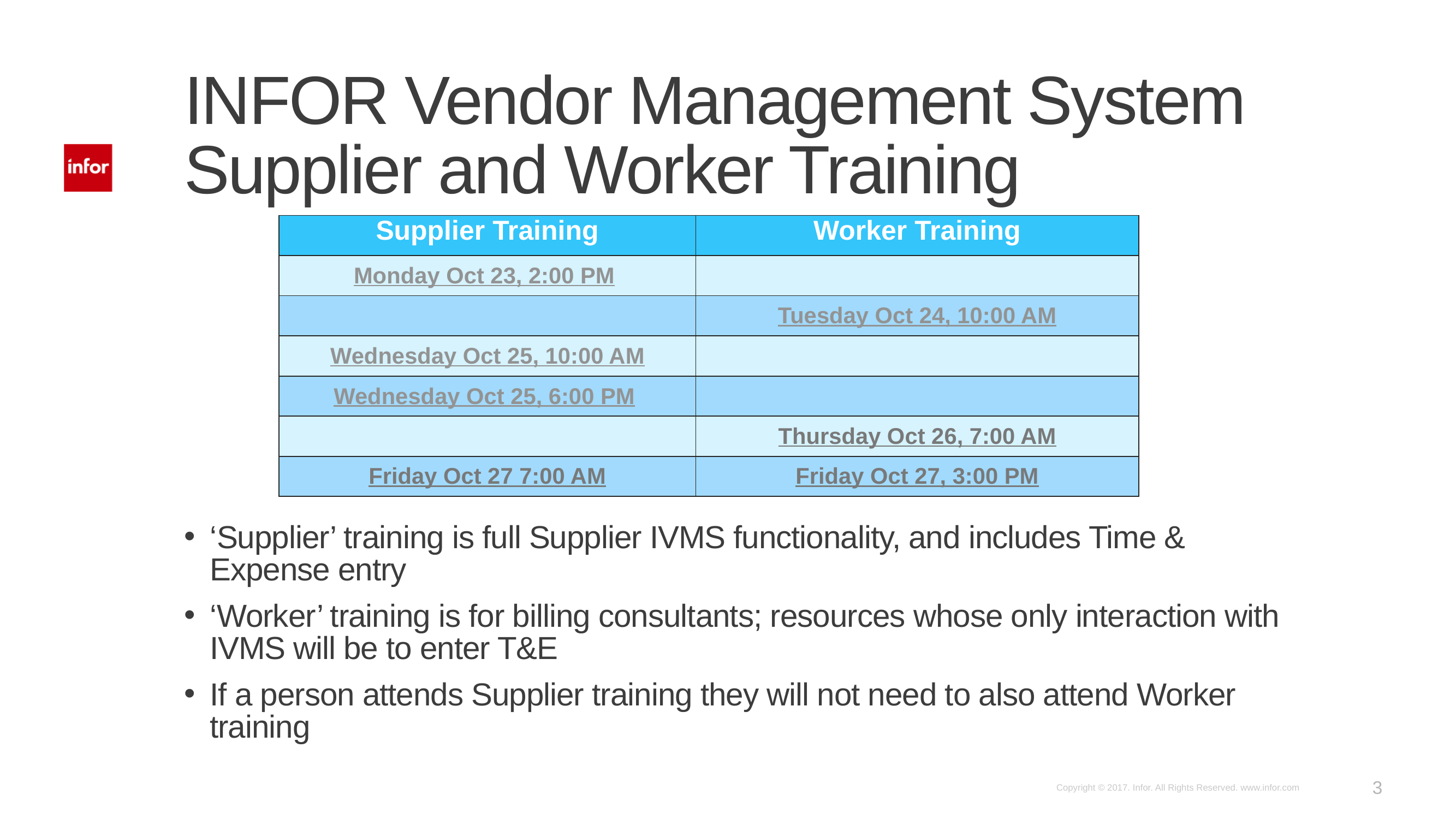

# INFOR Vendor Management System Supplier and Worker Training
| Supplier Training | Worker Training |
| --- | --- |
| Monday Oct 23, 2:00 PM |  |
|  | Tuesday Oct 24, 10:00 AM |
| Wednesday Oct 25, 10:00 AM |  |
| Wednesday Oct 25, 6:00 PM |  |
|  | Thursday Oct 26, 7:00 AM |
| Friday Oct 27 7:00 AM | Friday Oct 27, 3:00 PM |

‘Supplier’ training is full Supplier IVMS functionality, and includes Time & Expense entry
‘Worker’ training is for billing consultants; resources whose only interaction with IVMS will be to enter T&E
If a person attends Supplier training they will not need to also attend Worker training